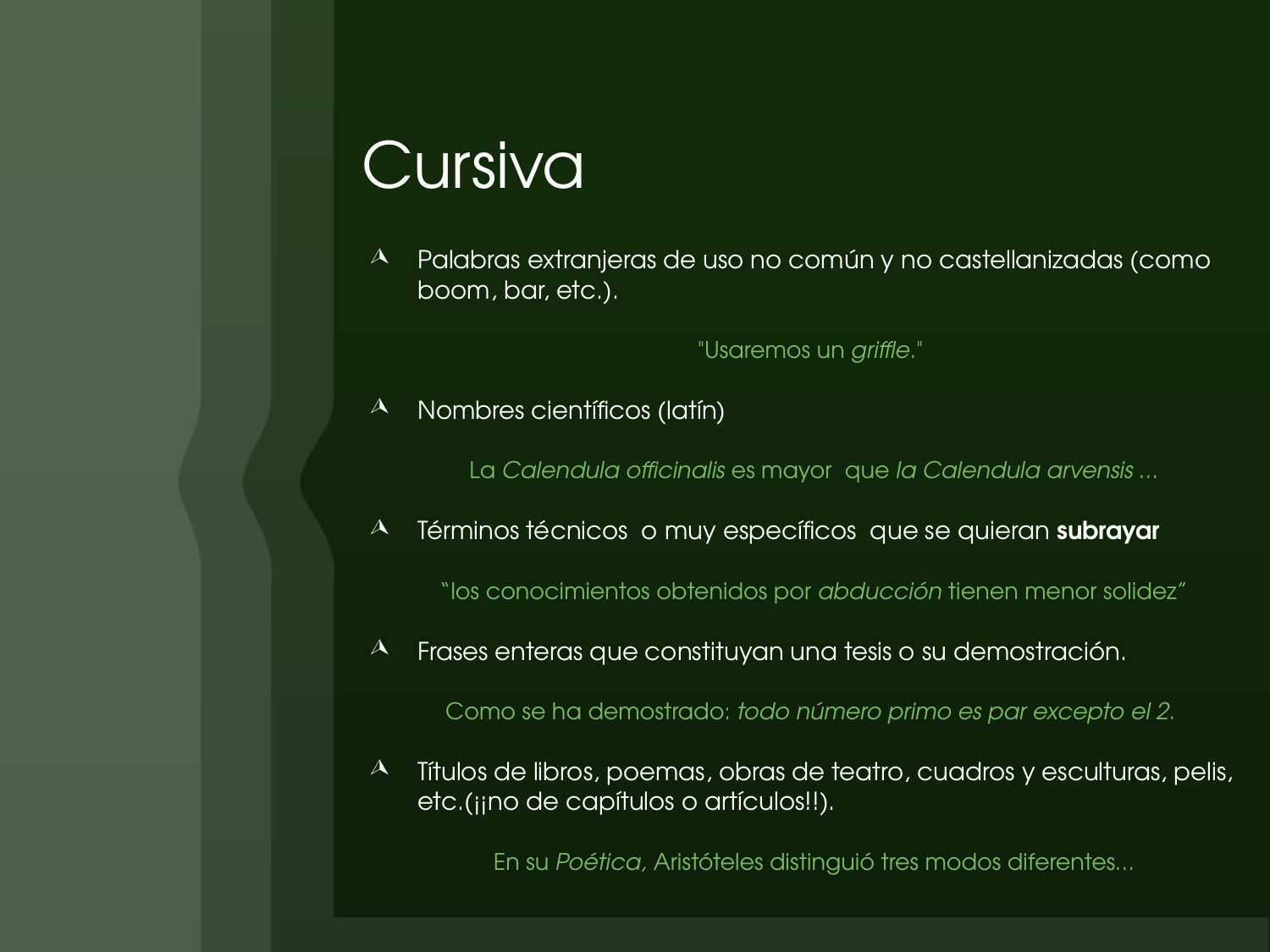

# Cursiva
Palabras extranjeras de uso no común y no castellanizadas (como boom, bar, etc.).
"Usaremos un griffle."
Nombres científicos (latín)
La Calendula officinalis es mayor  que la Calendula arvensis …
Términos técnicos  o muy específicos  que se quieran subrayar
“los conocimientos obtenidos por abducción tienen menor solidez”
Frases enteras que constituyan una tesis o su demostración.
Como se ha demostrado: todo número primo es par excepto el 2.
Títulos de libros, poemas, obras de teatro, cuadros y esculturas, pelis, etc.(¡¡no de capítulos o artículos!!).
En su Poética, Aristóteles distinguió tres modos diferentes…